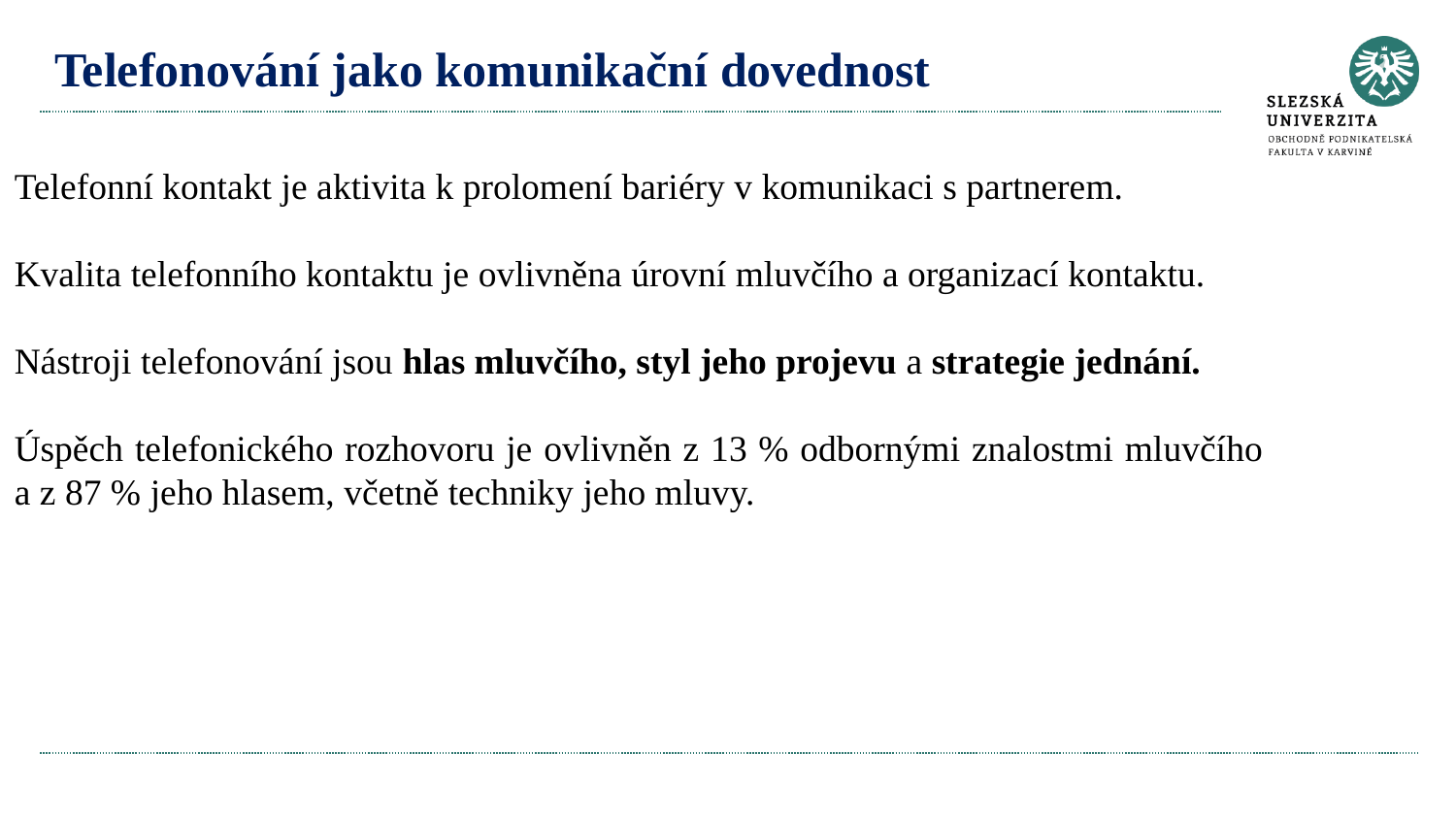

# Telefonování jako komunikační dovednost

Telefonní kontakt je aktivita k prolomení bariéry v komunikaci s partnerem.

Kvalita telefonního kontaktu je ovlivněna úrovní mluvčího a organizací kontaktu.

Nástroji telefonování jsou hlas mluvčího, styl jeho projevu a strategie jednání.

Úspěch telefonického rozhovoru je ovlivněn z 13 % odbornými znalostmi mluvčího a z 87 % jeho hlasem, včetně techniky jeho mluvy.